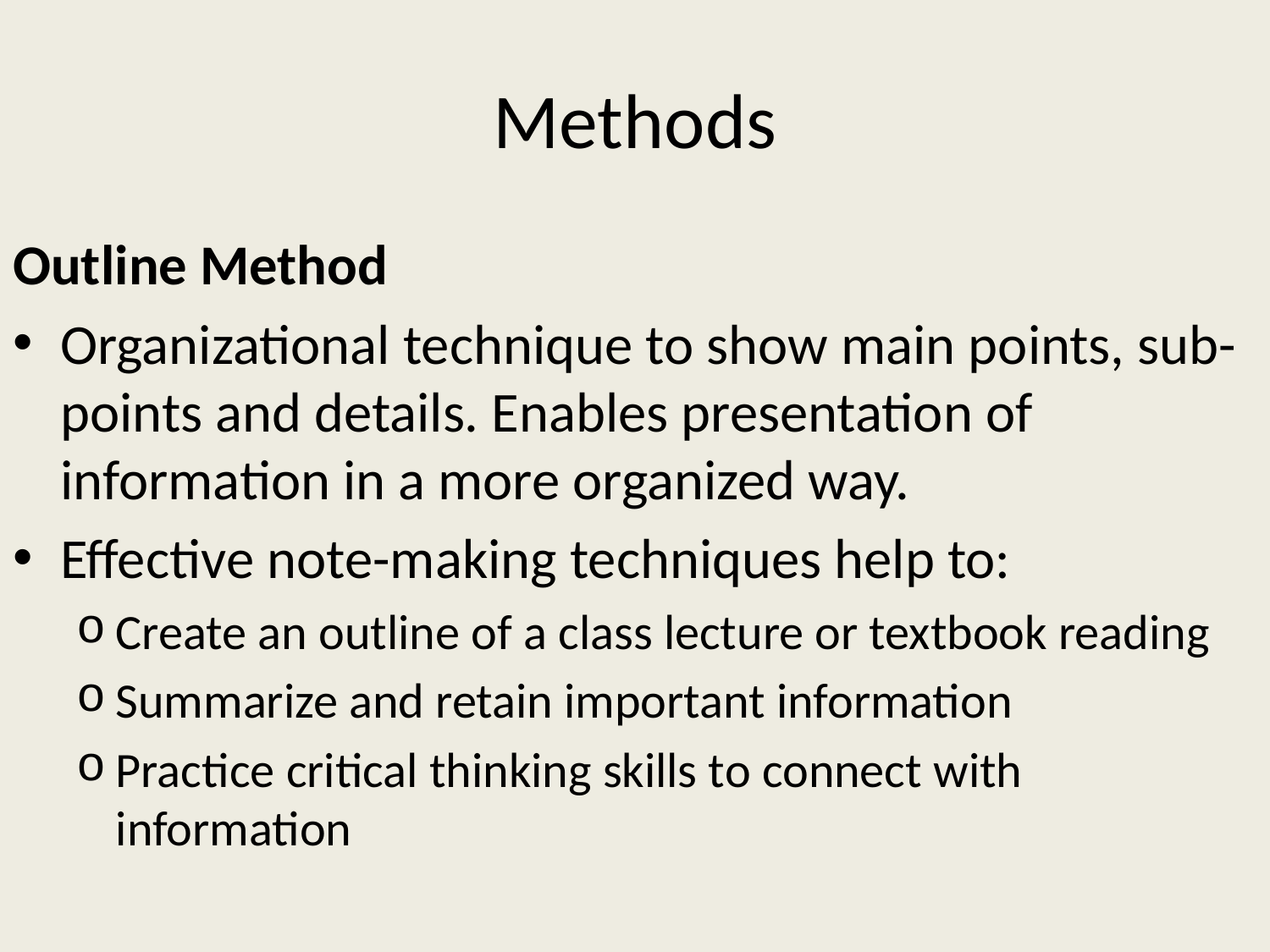

# Methods
Outline Method
Organizational technique to show main points, sub-points and details. Enables presentation of information in a more organized way.
Effective note-making techniques help to:
Create an outline of a class lecture or textbook reading
Summarize and retain important information
Practice critical thinking skills to connect with information